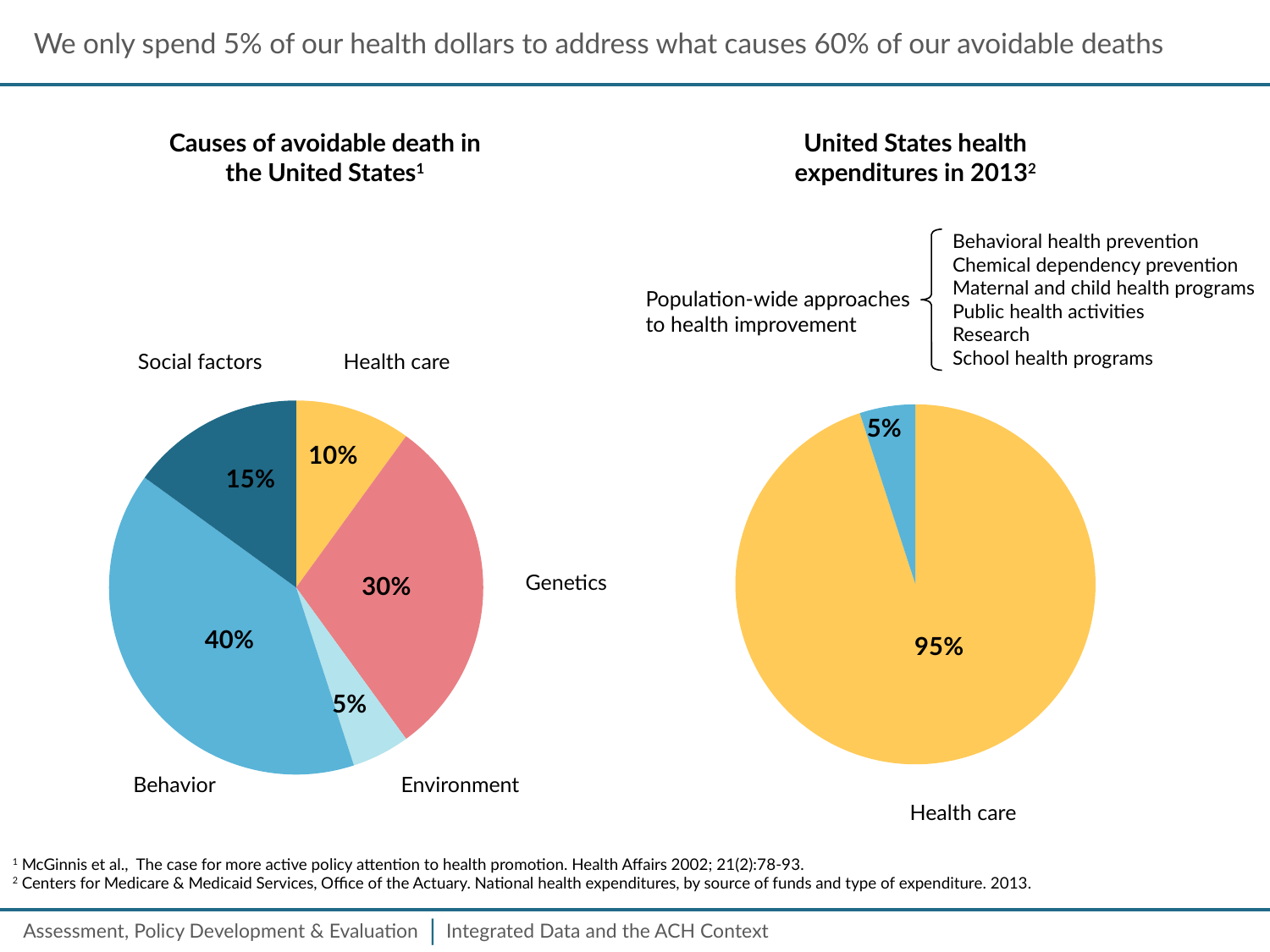

# We only spend 5% of our health dollars to address what causes 60% of our avoidable deaths
Causes of avoidable death in the United States1
United States health expenditures in 20132
Behavioral health prevention
Chemical dependency prevention
Maternal and child health programs
Public health activities
Research
School health programs

Population-wide approaches
to health improvement

### Chart

| Category | NHE |
|---|---|
| Health care | 95.0 |
| Population | 5.0 |
Health care
Social factors
Health care

### Chart

| Category | Premature Death |
|---|---|
| Health care | 10.0 |
| Genetics | 30.0 |
| Environment | 5.0 |
| Behavior | 40.0 |
| Social factors | 15.0 |
Genetics
Behavior
Environment
1 McGinnis et al.,  The case for more active policy attention to health promotion. Health Affairs 2002; 21(2):78-93.
2 Centers for Medicare & Medicaid Services, Office of the Actuary. National health expenditures, by source of funds and type of expenditure. 2013.